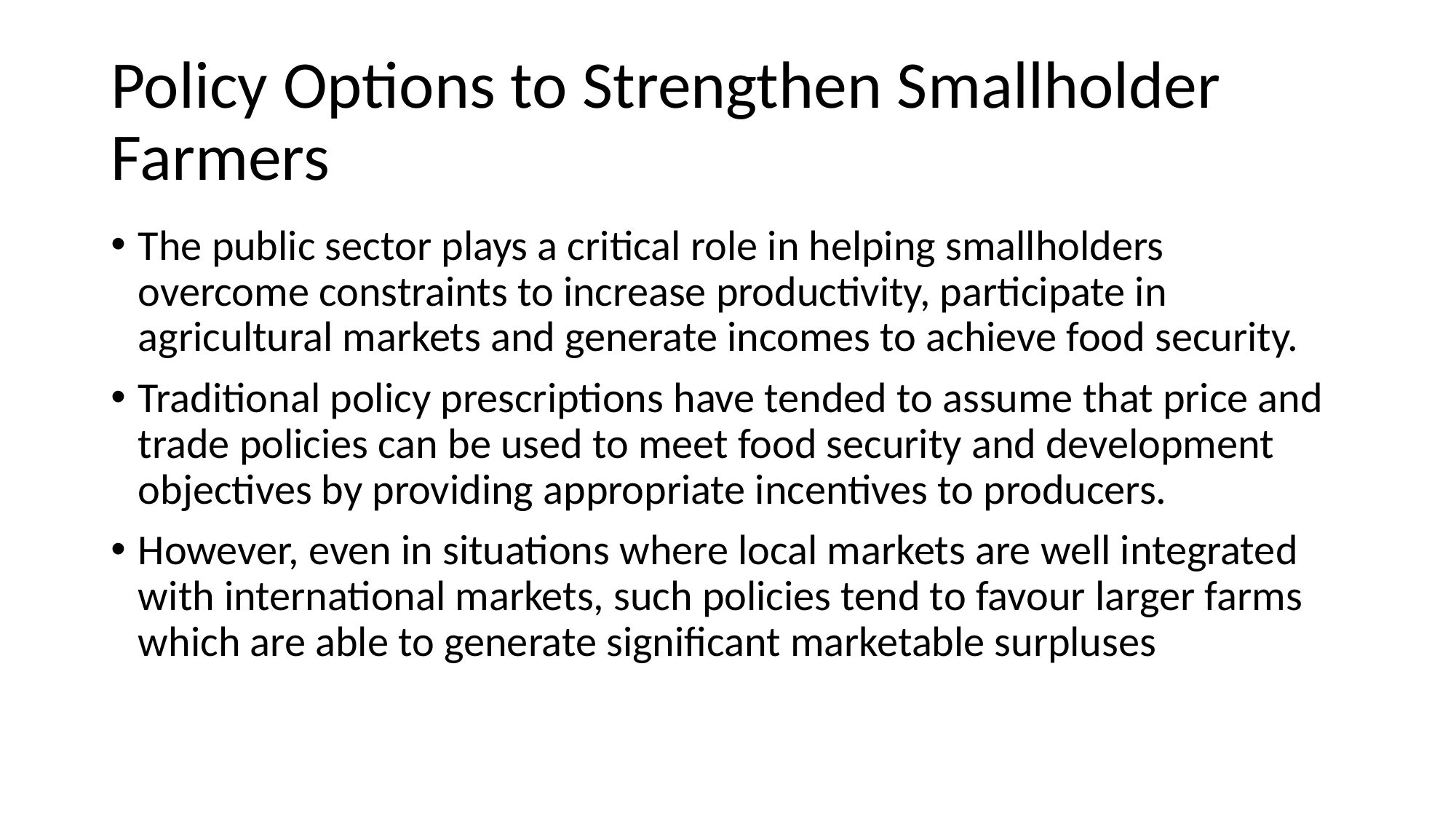

# Policy Options to Strengthen Smallholder Farmers
The public sector plays a critical role in helping smallholders overcome constraints to increase productivity, participate in agricultural markets and generate incomes to achieve food security.
Traditional policy prescriptions have tended to assume that price and trade policies can be used to meet food security and development objectives by providing appropriate incentives to producers.
However, even in situations where local markets are well integrated with international markets, such policies tend to favour larger farms which are able to generate significant marketable surpluses